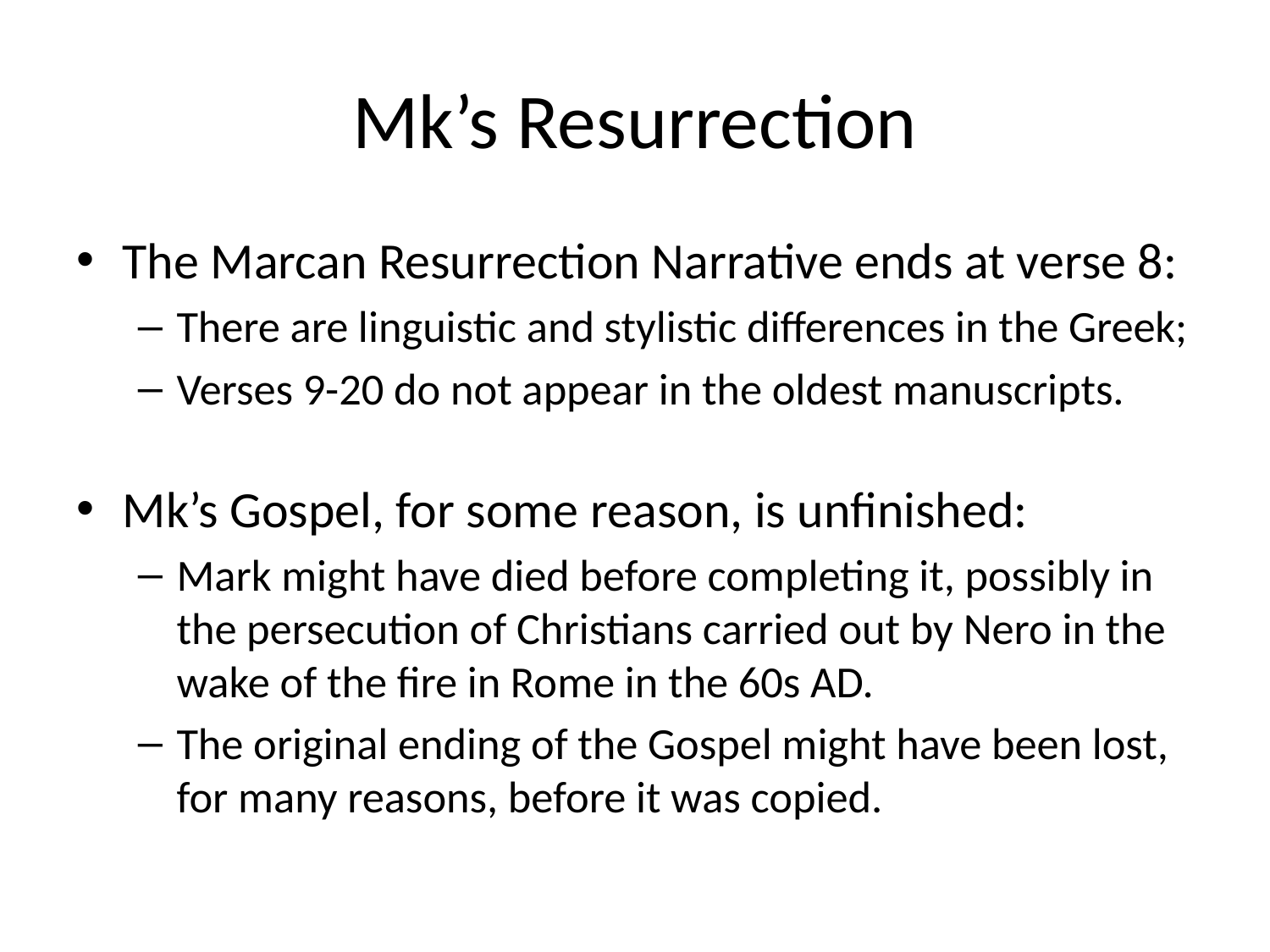

# Mk’s Resurrection
The Marcan Resurrection Narrative ends at verse 8:
There are linguistic and stylistic differences in the Greek;
Verses 9-20 do not appear in the oldest manuscripts.
Mk’s Gospel, for some reason, is unfinished:
Mark might have died before completing it, possibly in the persecution of Christians carried out by Nero in the wake of the fire in Rome in the 60s AD.
The original ending of the Gospel might have been lost, for many reasons, before it was copied.